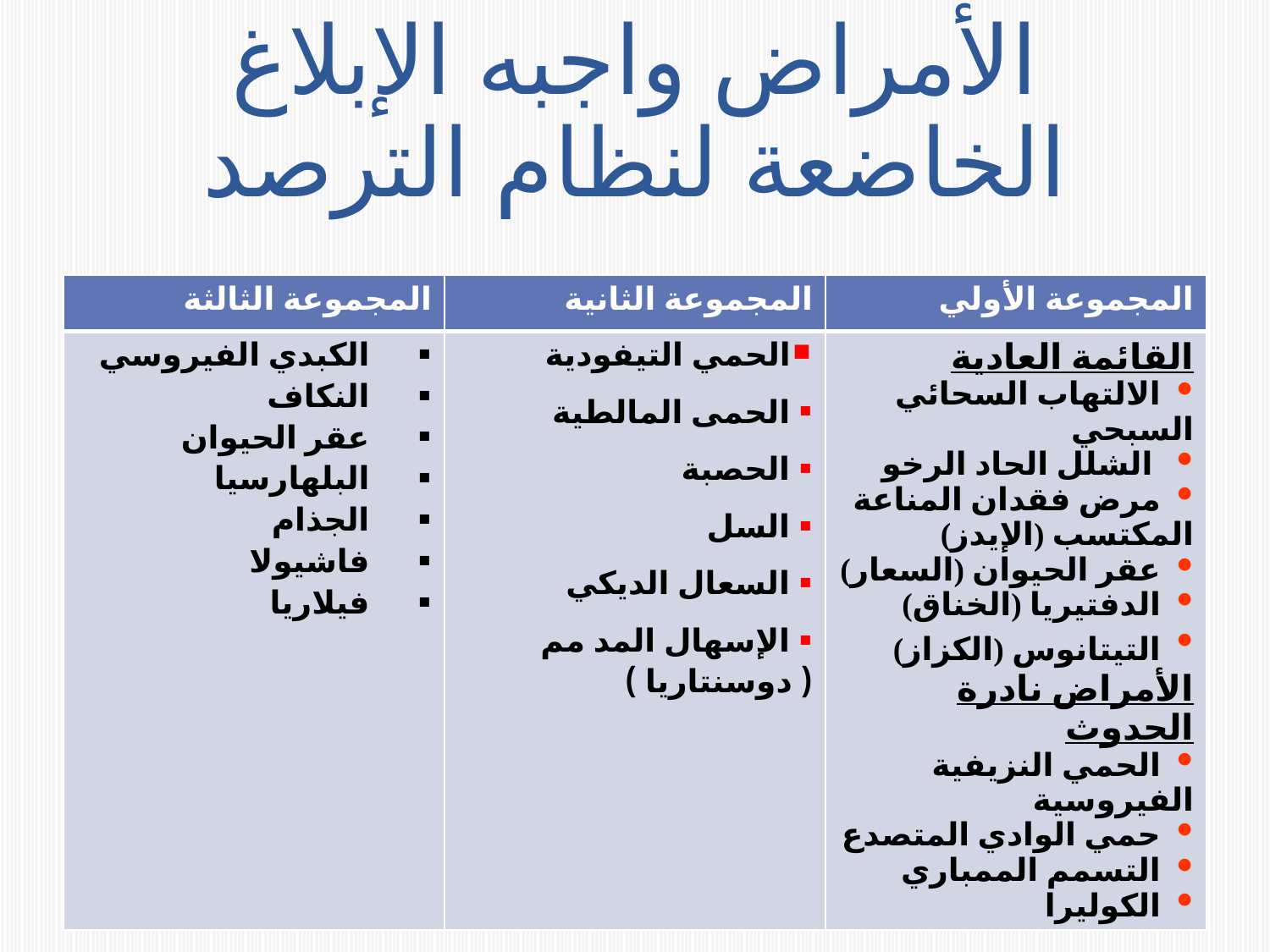

# الأمراض واجبه الإبلاغ الخاضعة لنظام الترصد
| المجموعة الثالثة | المجموعة الثانية | المجموعة الأولي |
| --- | --- | --- |
| الكبدي الفيروسي النكاف عقر الحيوان البلهارسيا الجذام فاشيولا فيلاريا | الحمي التيفودية الحمى المالطية الحصبة السل السعال الديكي الإسهال المد مم ( دوسنتاريا ) | القائمة العادية الالتهاب السحائي السبحي الشلل الحاد الرخو مرض فقدان المناعة المكتسب (الإيدز) عقر الحيوان (السعار) الدفتيريا (الخناق) التيتانوس (الكزاز) الأمراض نادرة الحدوث الحمي النزيفية الفيروسية حمي الوادي المتصدع التسمم الممباري الكوليرا |